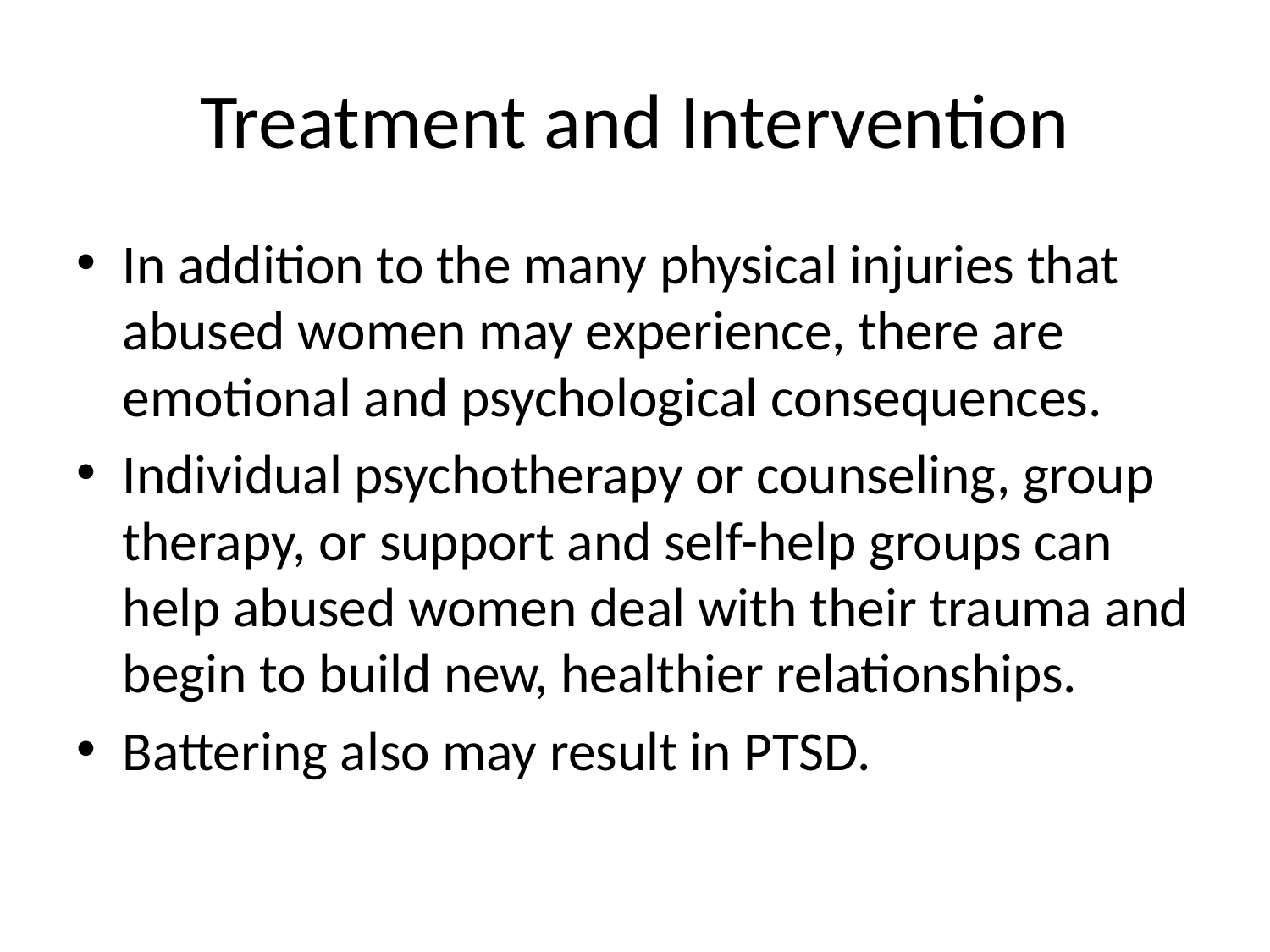

# Treatment and Intervention
In addition to the many physical injuries that abused women may experience, there are emotional and psychological consequences.
Individual psychotherapy or counseling, group therapy, or support and self-help groups can help abused women deal with their trauma and begin to build new, healthier relationships.
Battering also may result in PTSD.